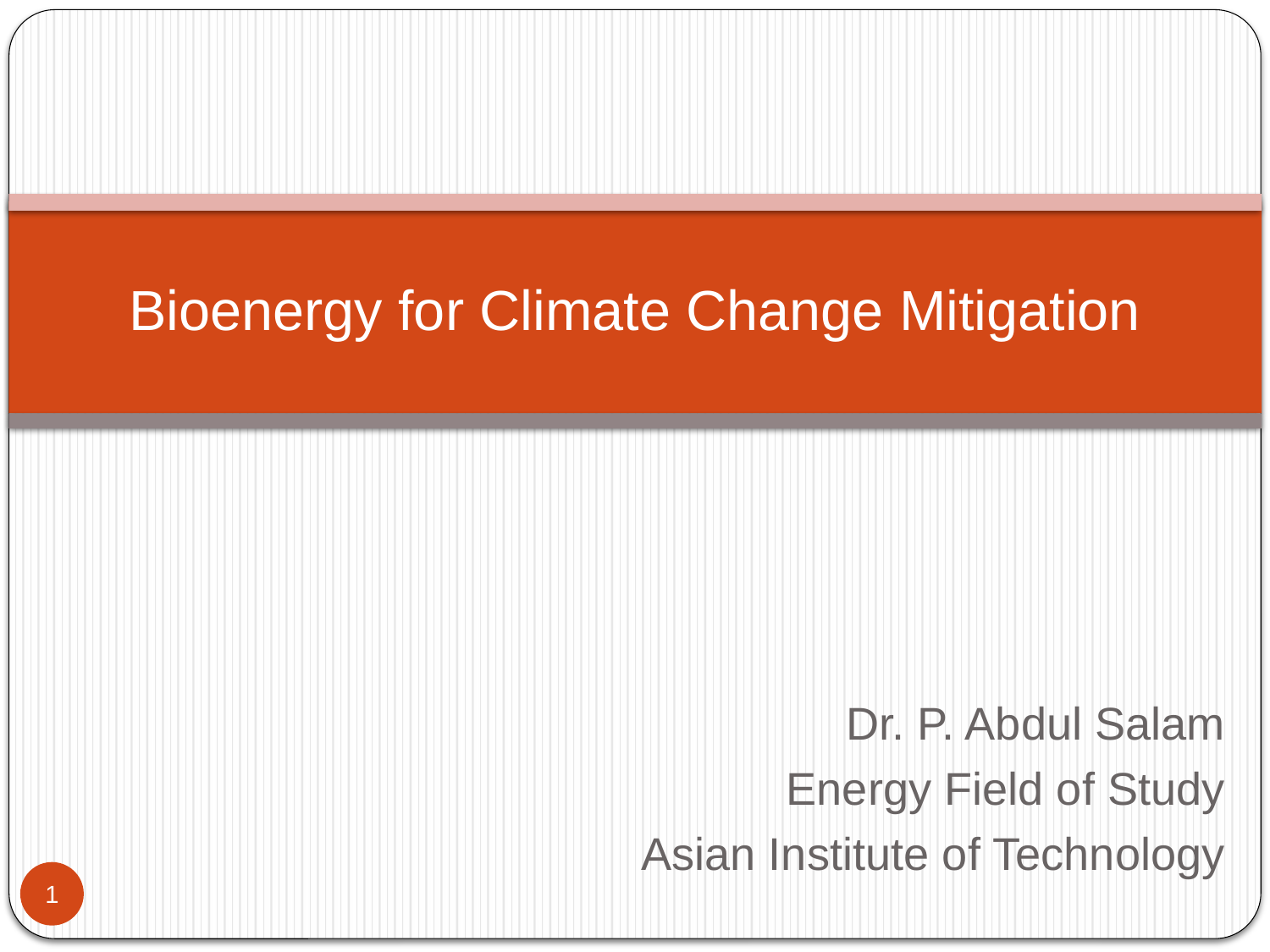

# Bioenergy for Climate Change Mitigation
Dr. P. Abdul Salam
Energy Field of Study
Asian Institute of Technology
1